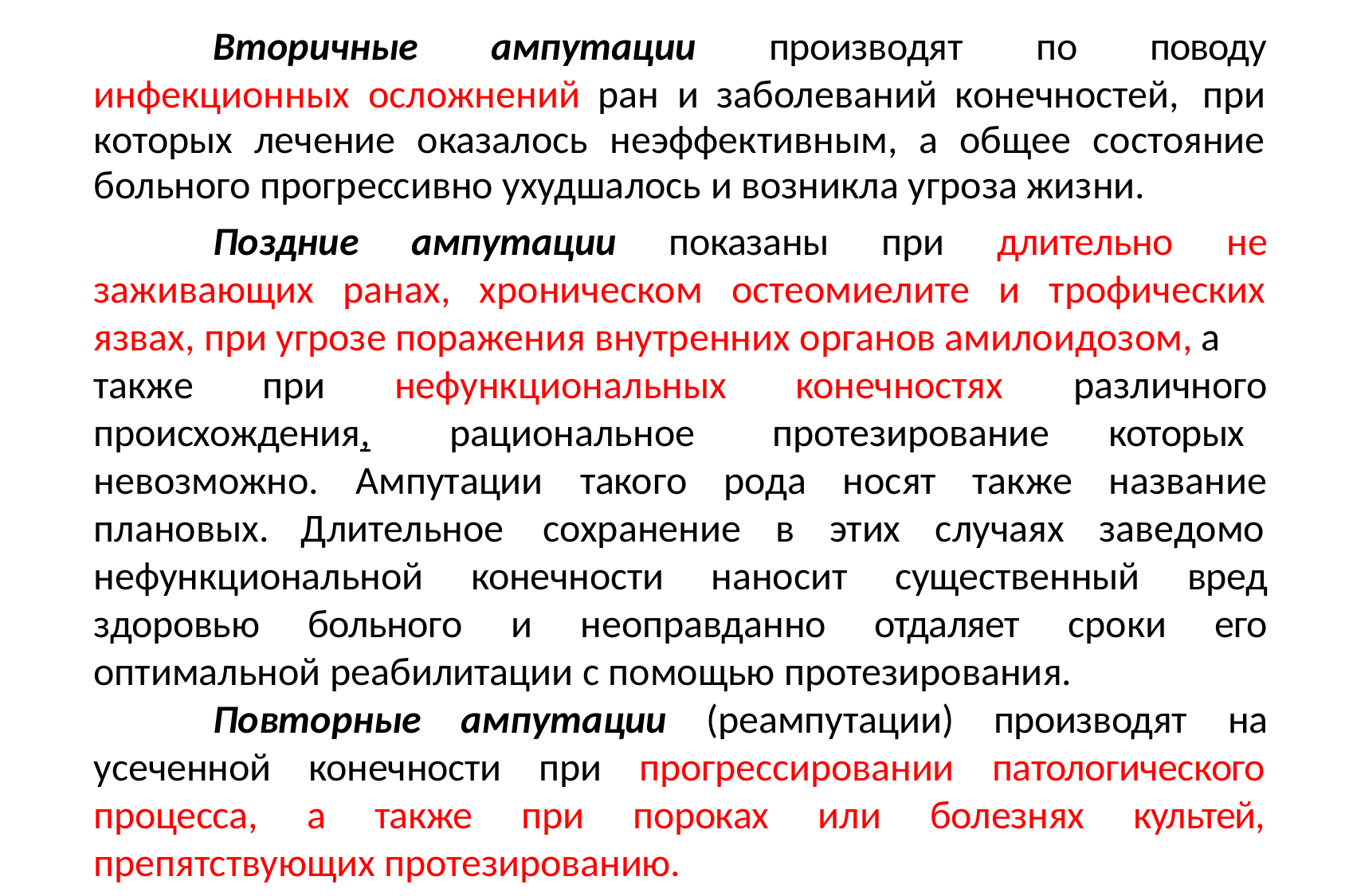

Вторичные	ампутации	производят	по	поводу
инфекционных  осложнений  ран  и  заболеваний  конечностей,  при которых  лечение  оказалось  неэффективным,  а  общее  состояние больного прогрессивно ухудшалось и возникла угроза жизни.
Поздние	ампутации	показаны	при	длительно	не
заживающих   ранах,   хроническом   ocтеомиелите   и   тpoфических
язвах, при угрозе поражения внутренних органов амилоидозом, a
также	при	нефункциональных	конечностях	различного
происхождения,	рациональное	протезирование	которых
невозможно.	Ампутации	такого	рода	носят	также	название
плановых.   Длительное	сохранение   в   этих   случаях   заведомо
нефункционaльной	конечности	наносит	существенный	вред
здоровью	больного	и	неоправданно	отдаляет	сроки	его
оптимальной реабилитации c помощью протезирования.
Повторные	ампутации	(реампутации)	производят	на
усеченной	конечности	при	прогрессировании	патологического
процесса,	a	также	при	пороках	или	болезнях	культей,
препятствующих протезированию.